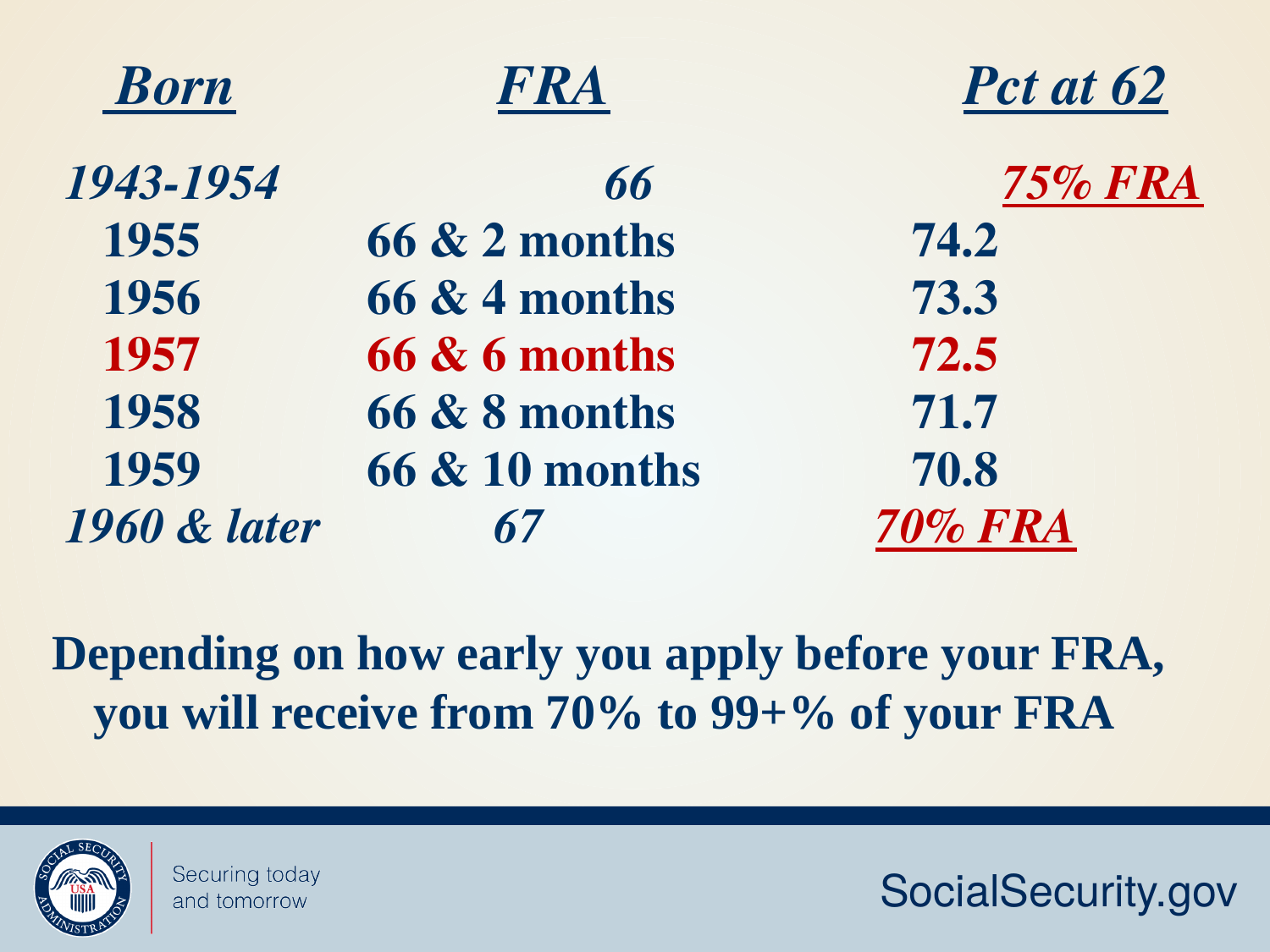

Born		 FRA		       Pct at 62

1943-1954 		         66		        	75% FRA
   1955		66 & 2 months	 	   74.2
   1956		66 & 4 months	 	   73.3
   1957 		66 & 6 months		   72.5
   1958		66 & 8 months		   71.7
   1959 		66 & 10 months		   70.8
1960 & later 		67		        	70% FRA
Depending on how early you apply before your FRA, you will receive from 70% to 99+% of your FRA